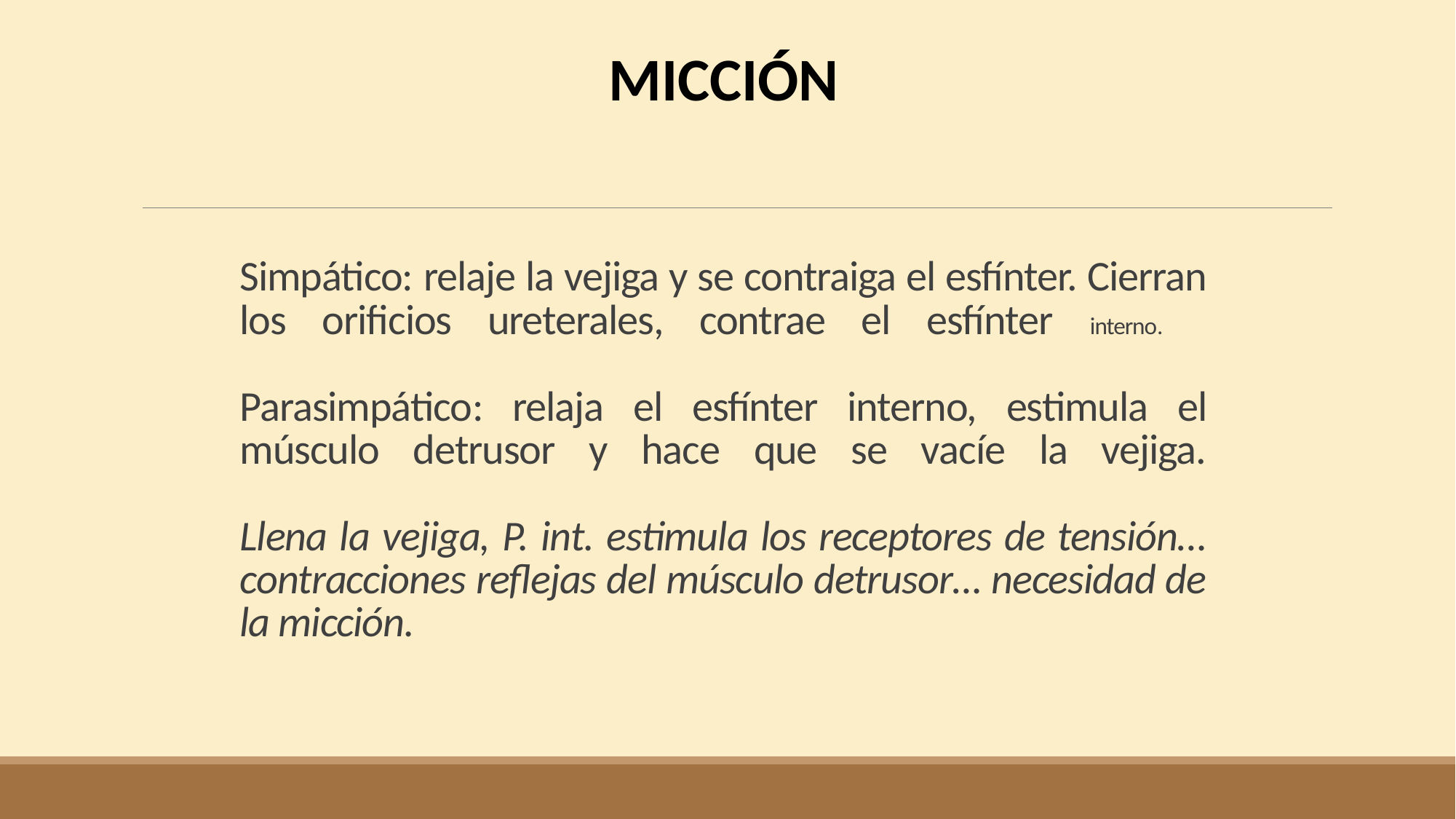

MICCIÓN

# Simpático: relaje la vejiga y se contraiga el esfínter. Cierran los orificios ureterales, contrae el esfínter interno. Parasimpático: relaja el esfínter interno, estimula el músculo detrusor y hace que se vacíe la vejiga. Llena la vejiga, P. int. estimula los receptores de tensión… contracciones reflejas del músculo detrusor… necesidad de la micción.